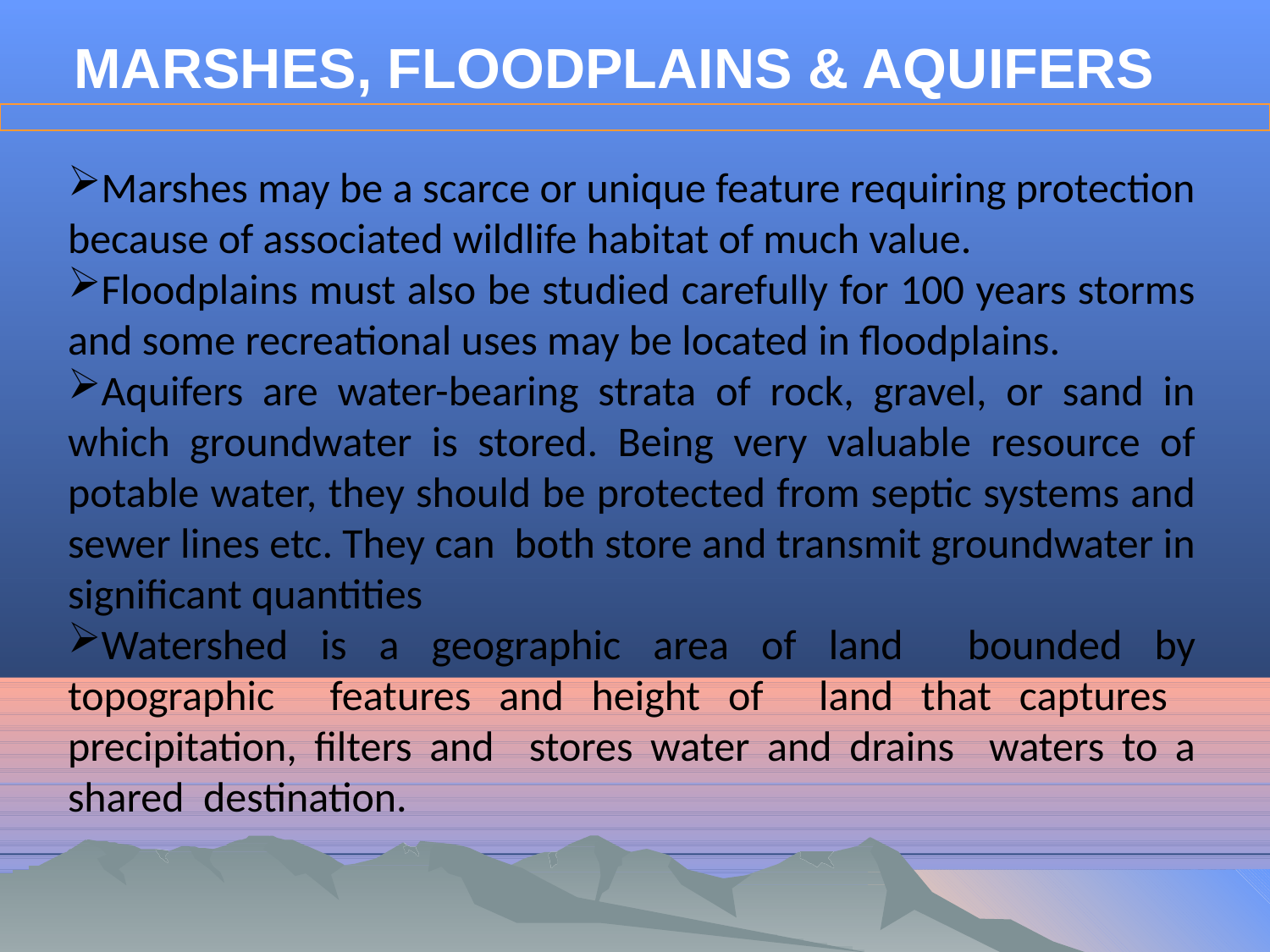

# MARSHES, FLOODPLAINS & AQUIFERS

Marshes may be a scarce or unique feature requiring protection because of associated wildlife habitat of much value.
Floodplains must also be studied carefully for 100 years storms and some recreational uses may be located in floodplains.
Aquifers are water-bearing strata of rock, gravel, or sand in which groundwater is stored. Being very valuable resource of potable water, they should be protected from septic systems and sewer lines etc. They can  both store and transmit groundwater in significant quantities
Watershed is a geographic area of land  bounded by topographic  features and height of  land that captures  precipitation, filters and  stores water and drains  waters to a shared  destination.